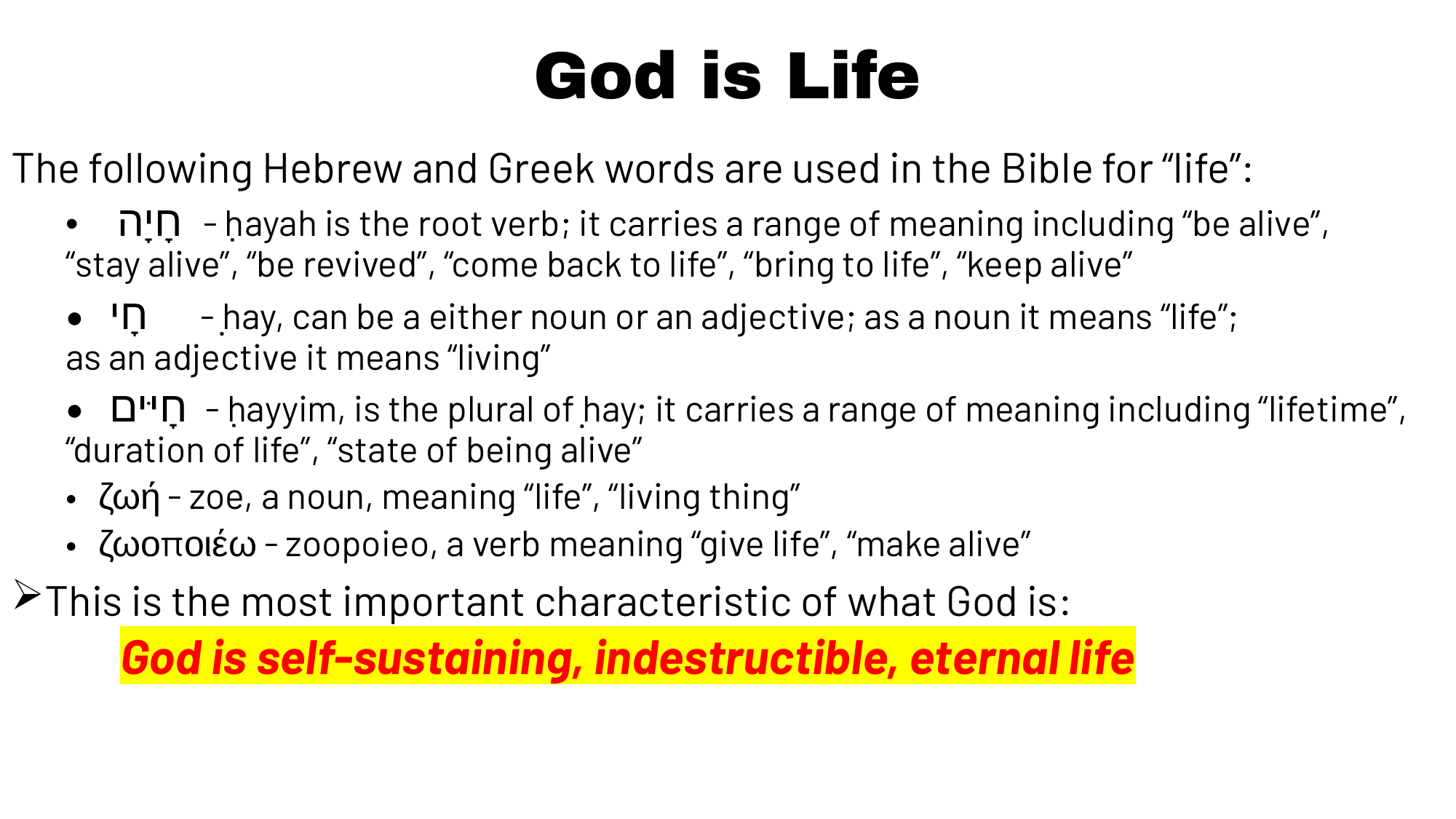

# God is Life
The following Hebrew and Greek words are used in the Bible for “life”:
•    חָיָה  - ḥayah is the root verb; it carries a range of meaning including “be alive”,
“stay alive”, “be revived”, “come back to life”, “bring to life”, “keep alive”
•   חָי      - ḥay, can be a either noun or an adjective; as a noun it means “life”;
as an adjective it means “living”
•   חָיּים  - ḥayyim, is the plural of ḥay; it carries a range of meaning including “lifetime”, “duration of life”, “state of being alive”
•   ζωή - zoe, a noun, meaning “life”, “living thing”
•   ζωοποιέω - zoopoieo, a verb meaning “give life”, “make alive”
This is the most important characteristic of what God is:
God is self-sustaining, indestructible, eternal life